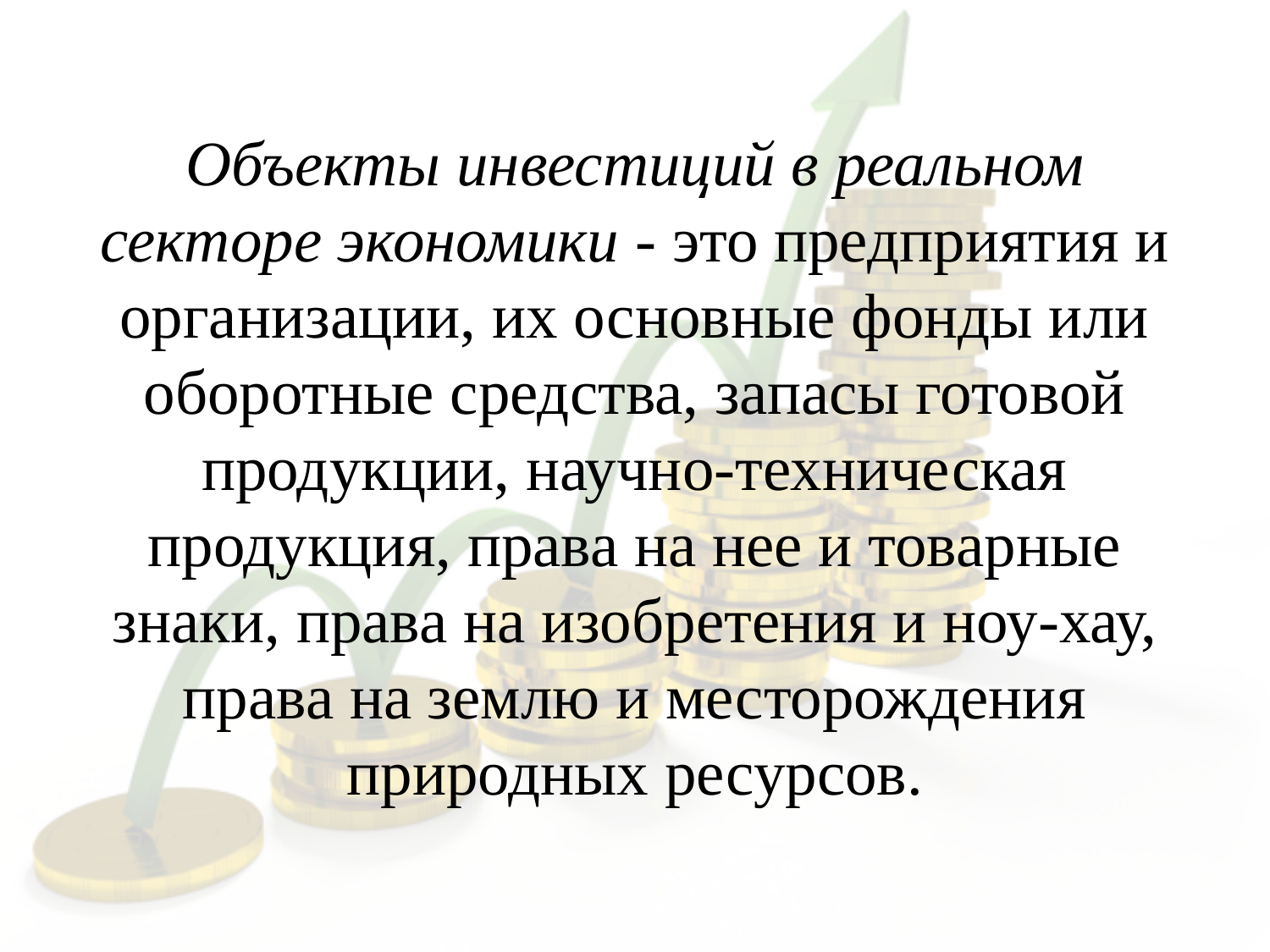

# Объекты инвестиций в реальном секторе экономики - это предприятия и организации, их основные фонды или оборотные средства, запасы готовой продукции, научно-техническая продукция, права на нее и товарные знаки, права на изобретения и ноу-хау, права на землю и месторождения природных ресурсов.